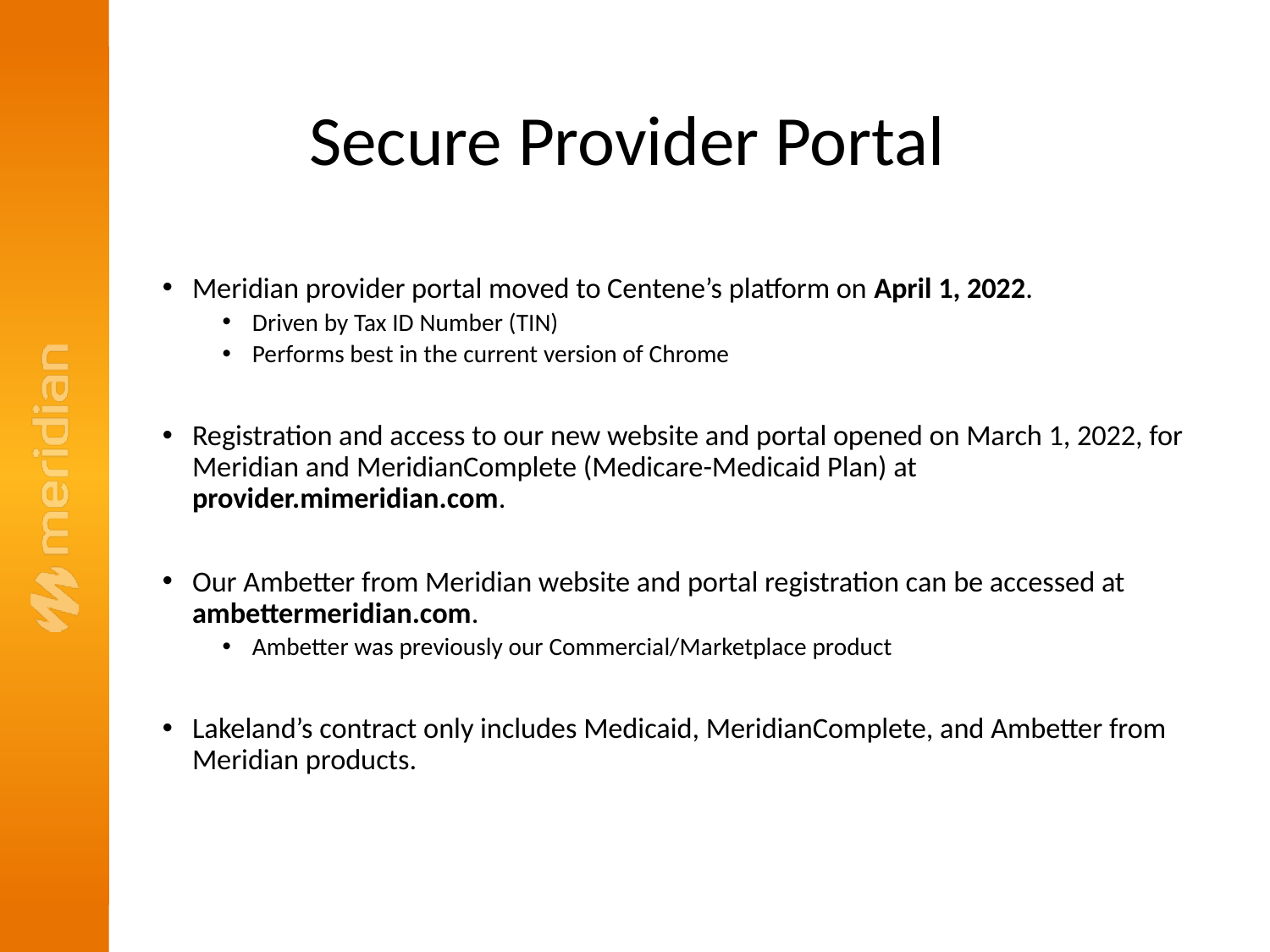

# Secure Provider Portal
Meridian provider portal moved to Centene’s platform on April 1, 2022.
Driven by Tax ID Number (TIN)
Performs best in the current version of Chrome

Registration and access to our new website and portal opened on March 1, 2022, for Meridian and MeridianComplete (Medicare-Medicaid Plan) at provider.mimeridian.com.

Our Ambetter from Meridian website and portal registration can be accessed at ambettermeridian.com.
Ambetter was previously our Commercial/Marketplace product

Lakeland’s contract only includes Medicaid, MeridianComplete, and Ambetter from Meridian products.